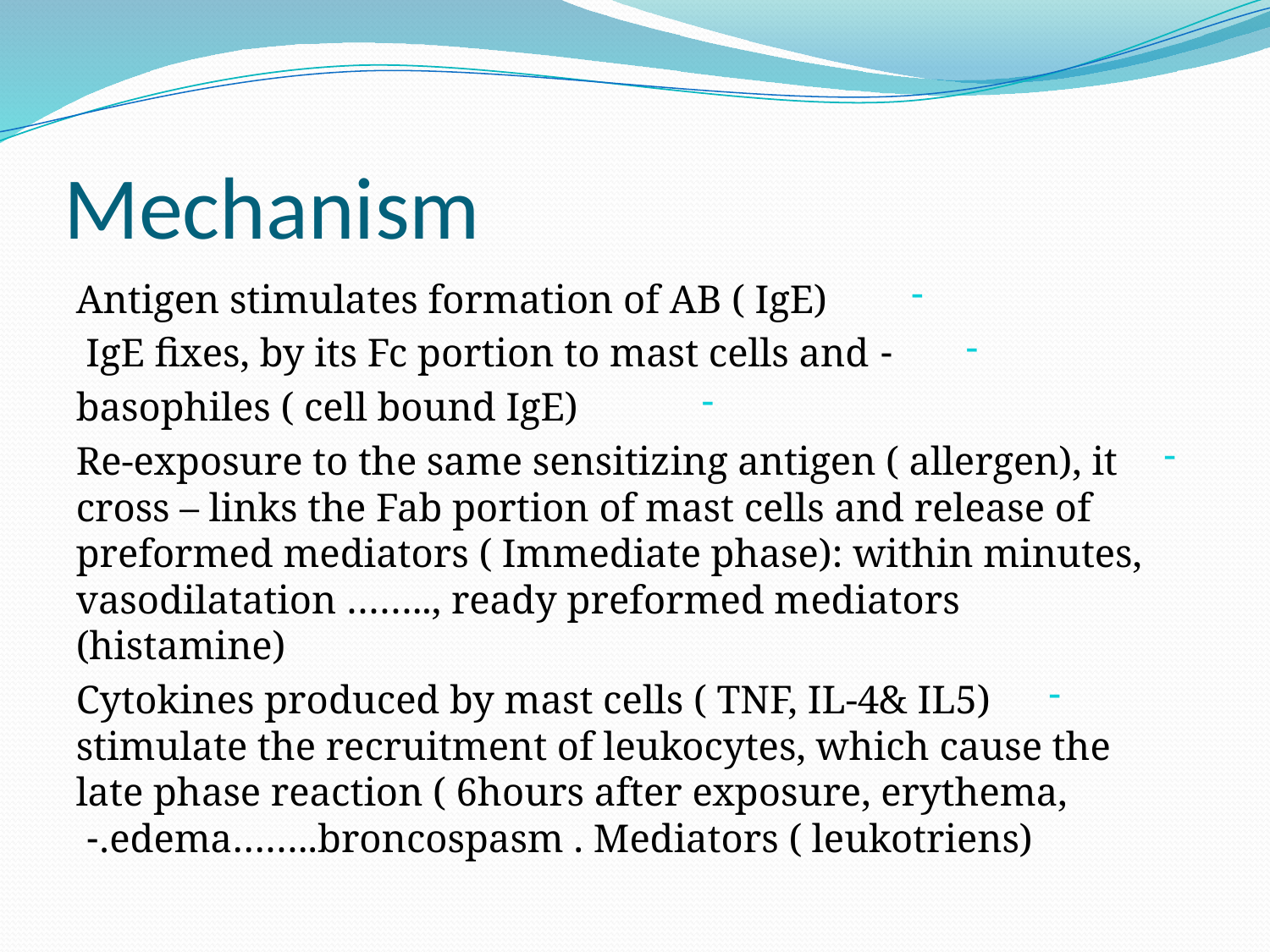

# Mechanism
Antigen stimulates formation of AB ( IgE)
- IgE fixes, by its Fc portion to mast cells and
basophiles ( cell bound IgE)
 Re-exposure to the same sensitizing antigen ( allergen), it cross – links the Fab portion of mast cells and release of preformed mediators ( Immediate phase): within minutes, vasodilatation …….., ready preformed mediators (histamine)
Cytokines produced by mast cells ( TNF, IL-4& IL5) stimulate the recruitment of leukocytes, which cause the late phase reaction ( 6hours after exposure, erythema, edema……..broncospasm . Mediators ( leukotriens).-